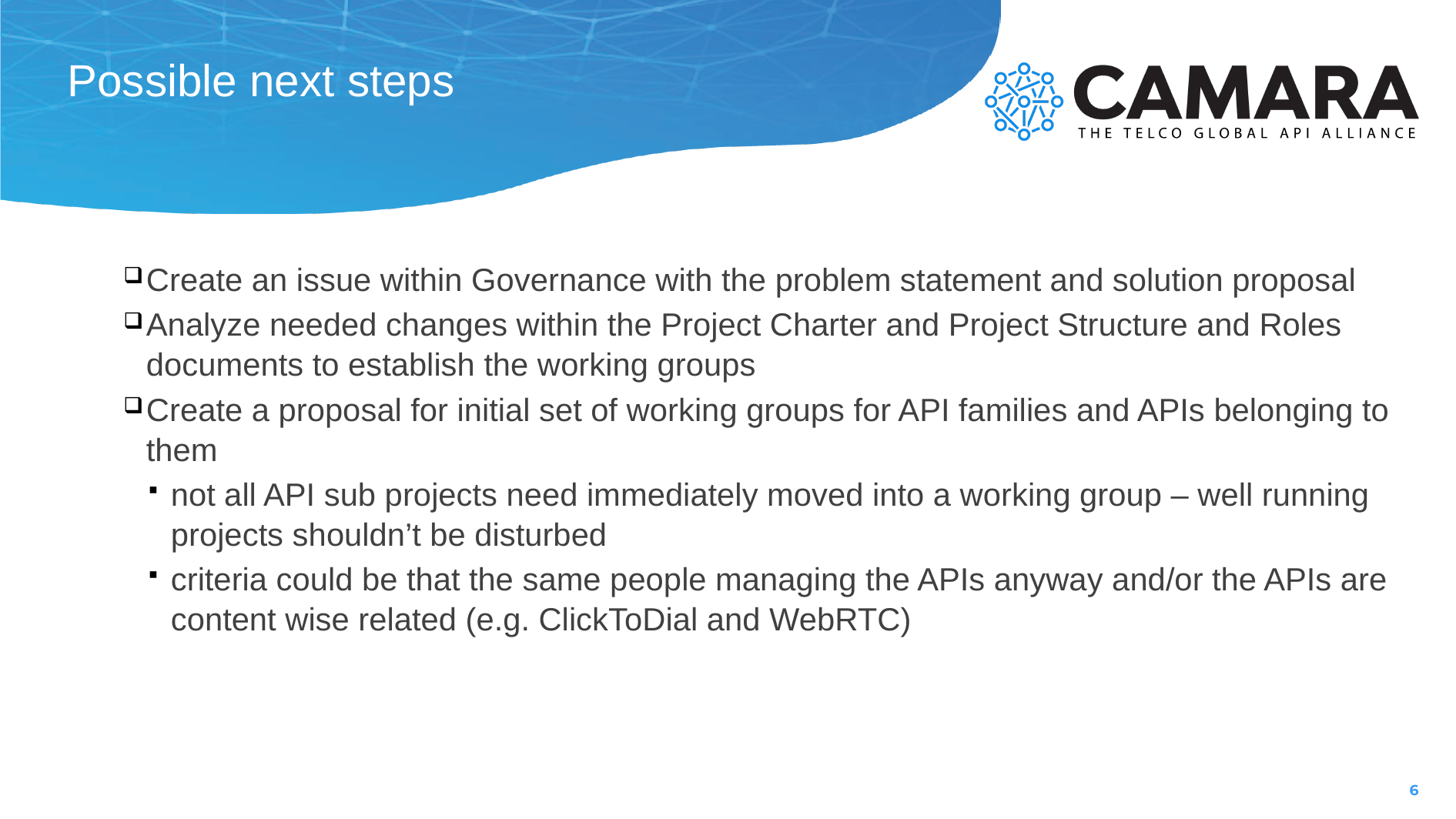

# Possible next steps

Create an issue within Governance with the problem statement and solution proposal
Analyze needed changes within the Project Charter and Project Structure and Roles documents to establish the working groups
Create a proposal for initial set of working groups for API families and APIs belonging to them
not all API sub projects need immediately moved into a working group – well running projects shouldn’t be disturbed
criteria could be that the same people managing the APIs anyway and/or the APIs are content wise related (e.g. ClickToDial and WebRTC)